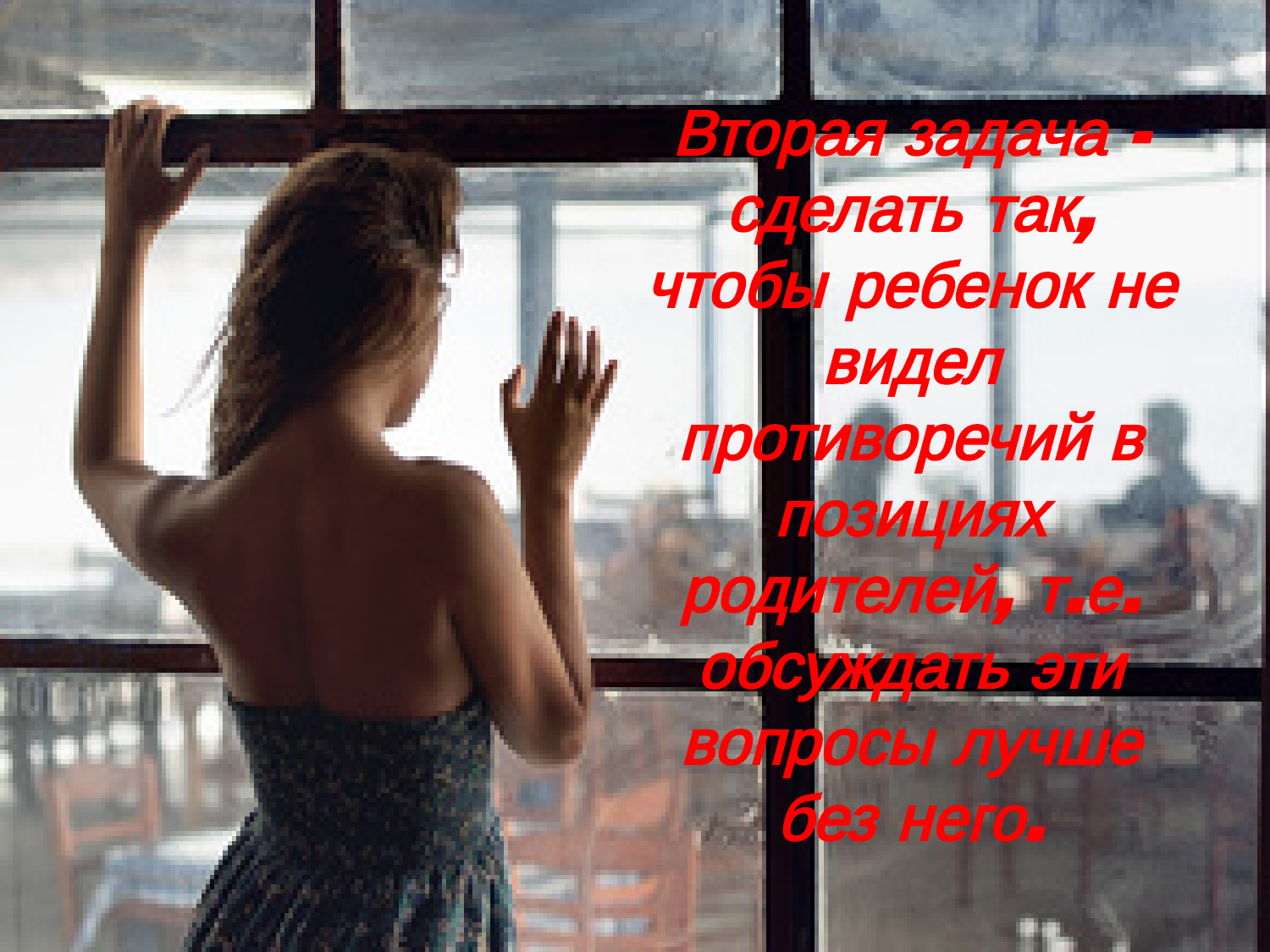

# Вторая задача - сделать так, чтобы ребенок не видел противоречий в позициях родителей, т.е. обсуждать эти вопросы лучше без него.